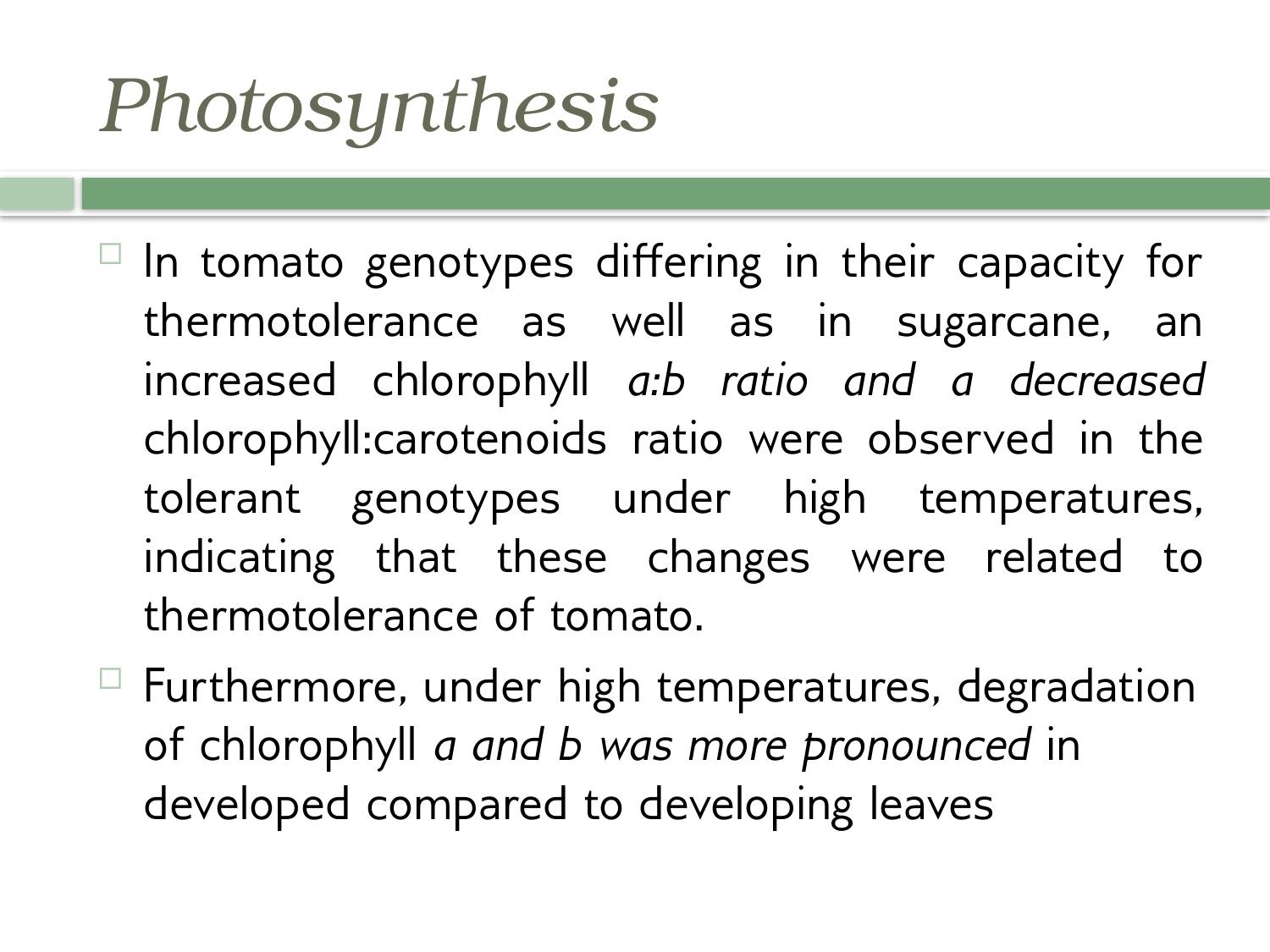

# Photosynthesis
In tomato genotypes differing in their capacity for thermotolerance as well as in sugarcane, an increased chlorophyll a:b ratio and a decreased chlorophyll:carotenoids ratio were observed in the tolerant genotypes under high temperatures, indicating that these changes were related to thermotolerance of tomato.
Furthermore, under high temperatures, degradation of chlorophyll a and b was more pronounced in developed compared to developing leaves